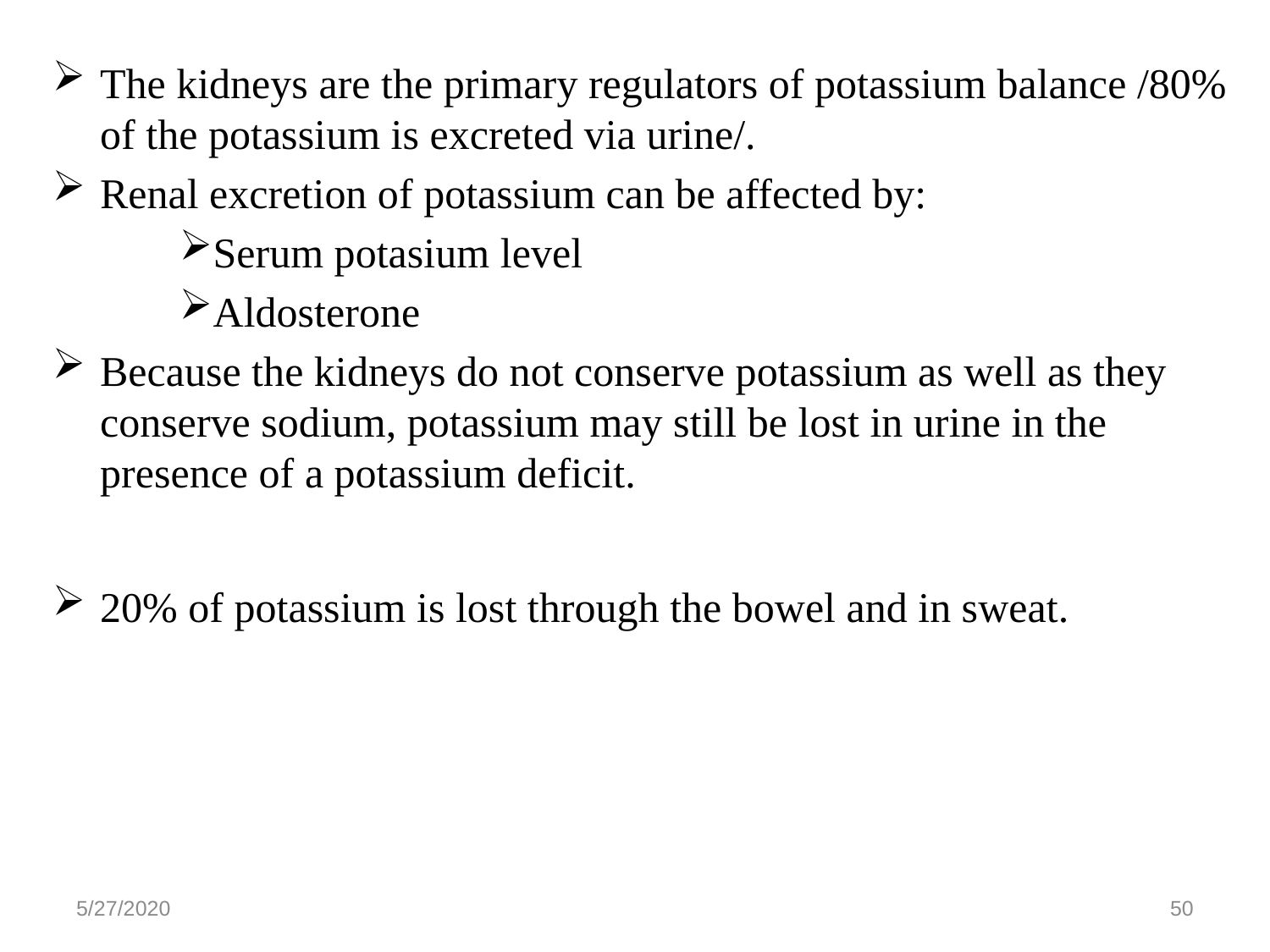

The kidneys are the primary regulators of potassium balance /80% of the potassium is excreted via urine/.
Renal excretion of potassium can be affected by:
Serum potasium level
Aldosterone
Because the kidneys do not conserve potassium as well as they conserve sodium, potassium may still be lost in urine in the presence of a potassium deficit.

20% of potassium is lost through the bowel and in sweat.

5/27/2020
50